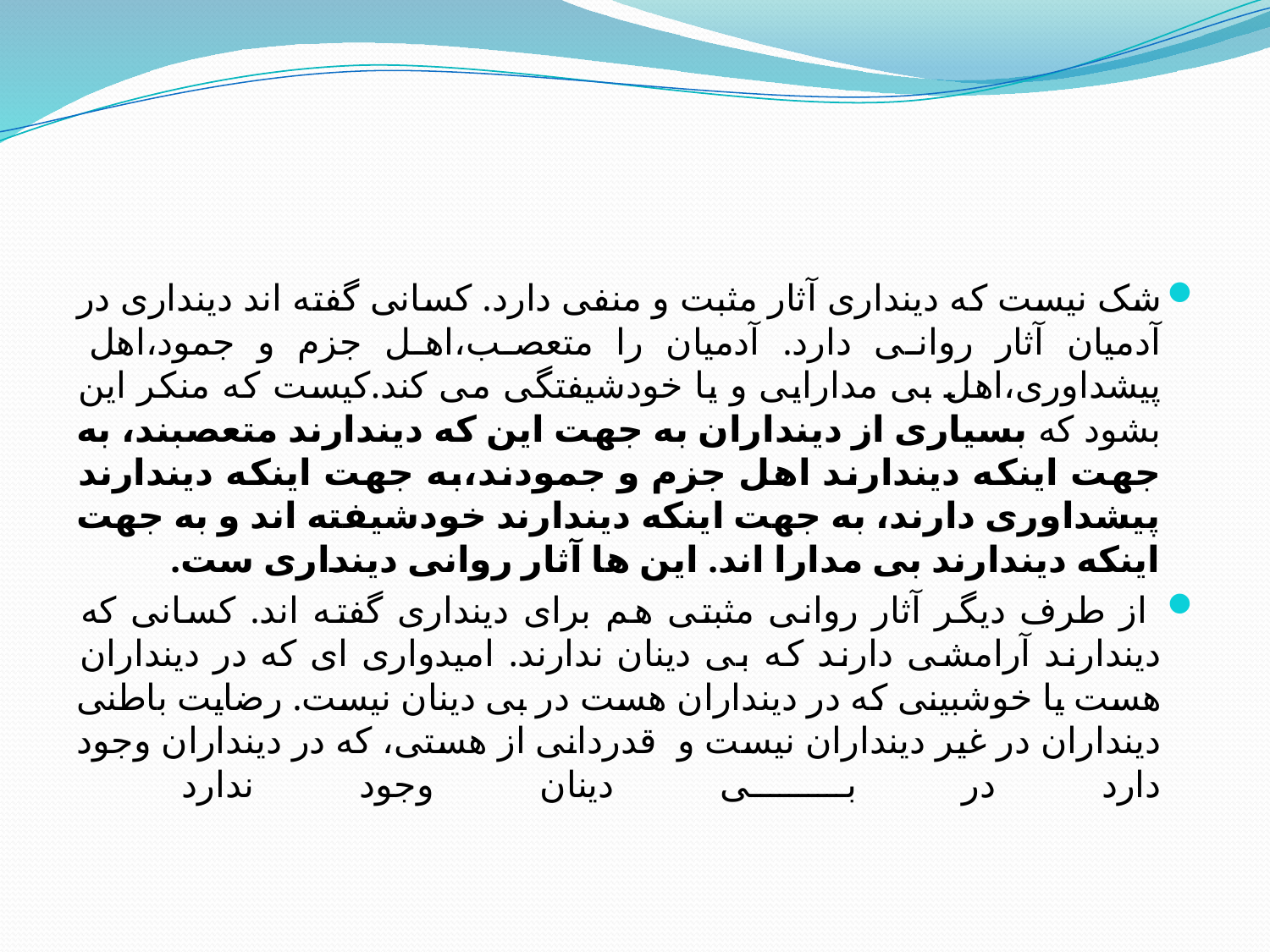

#
شک نیست که دینداری آثار مثبت و منفی دارد. کسانی گفته اند دینداری در آدمیان آثار روانی دارد. آدمیان را متعصب،اهل جزم و جمود،اهل پیشداوری،اهل بی مدارایی و یا خودشیفتگی می کند.کیست که منکر این بشود که بسیاری از دینداران به جهت این که دیندارند متعصبند، به جهت اینکه دیندارند اهل جزم و جمودند،به جهت اینکه دیندارند پیشداوری دارند، به جهت اینکه دیندارند خودشیفته اند و به جهت اینکه دیندارند بی مدارا اند. این ها آثار روانی دینداری ست.
 از طرف دیگر آثار روانی مثبتی هم برای دینداری گفته اند. کسانی که دیندارند آرامشی دارند که بی دینان ندارند. امیدواری ای که در دینداران هست یا خوشبینی که در دینداران هست در بی دینان نیست. رضایت باطنی دینداران در غیر دینداران نیست و  قدردانی از هستی، که در دینداران وجود دارد در بی دینان وجود ندارد